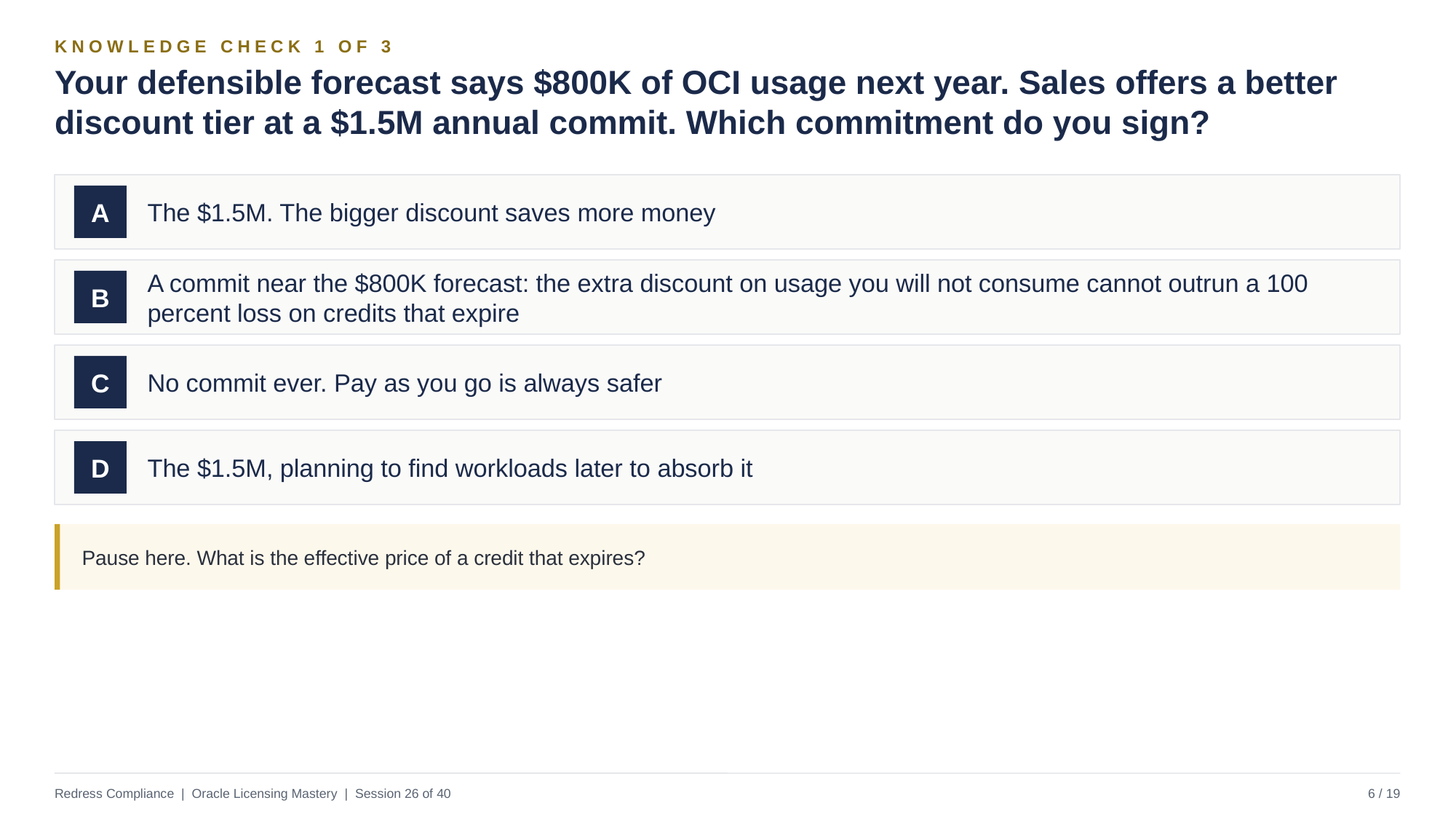

KNOWLEDGE CHECK 1 OF 3
Your defensible forecast says $800K of OCI usage next year. Sales offers a better discount tier at a $1.5M annual commit. Which commitment do you sign?

The $1.5M. The bigger discount saves more money

A

A commit near the $800K forecast: the extra discount on usage you will not consume cannot outrun a 100 percent loss on credits that expire

B

No commit ever. Pay as you go is always safer

C

The $1.5M, planning to find workloads later to absorb it

D

Pause here. What is the effective price of a credit that expires?

Redress Compliance  |  Oracle Licensing Mastery  |  Session 26 of 40
6 / 19